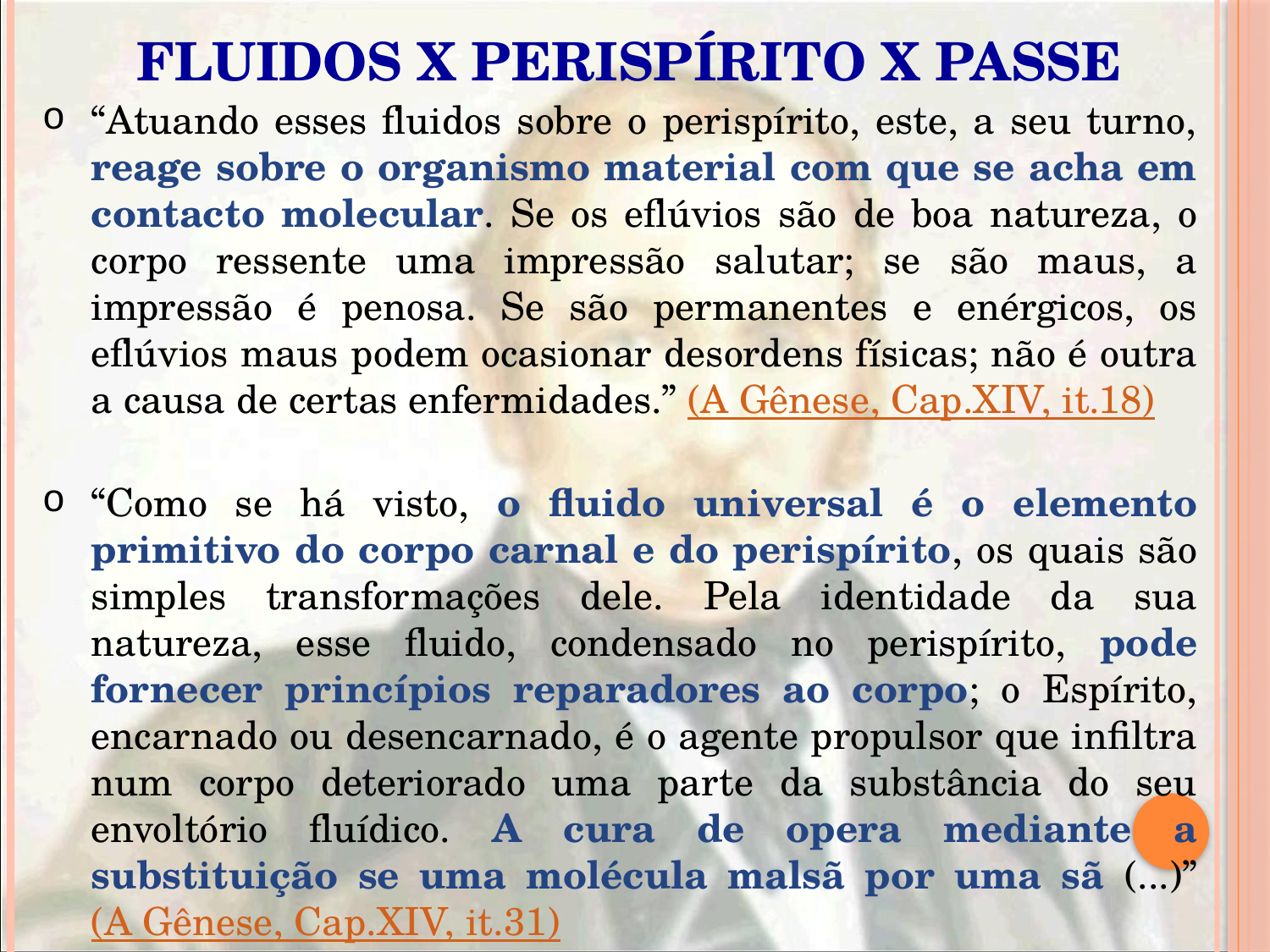

# Fluidos x perispírito x passe
“Atuando esses fluidos sobre o perispírito, este, a seu turno, reage sobre o organismo material com que se acha em contacto molecular. Se os eflúvios são de boa natureza, o corpo ressente uma impressão salutar; se são maus, a impressão é penosa. Se são permanentes e enérgicos, os eflúvios maus podem ocasionar desordens físicas; não é outra a causa de certas enfermidades.” (A Gênese, Cap.XIV, it.18)

“Como se há visto, o fluido universal é o elemento primitivo do corpo carnal e do perispírito, os quais são simples transformações dele. Pela identidade da sua natureza, esse fluido, condensado no perispírito, pode fornecer princípios reparadores ao corpo; o Espírito, encarnado ou desencarnado, é o agente propulsor que infiltra num corpo deteriorado uma parte da substância do seu envoltório fluídico. A cura de opera mediante a substituição se uma molécula malsã por uma sã (...)” (A Gênese, Cap.XIV, it.31)